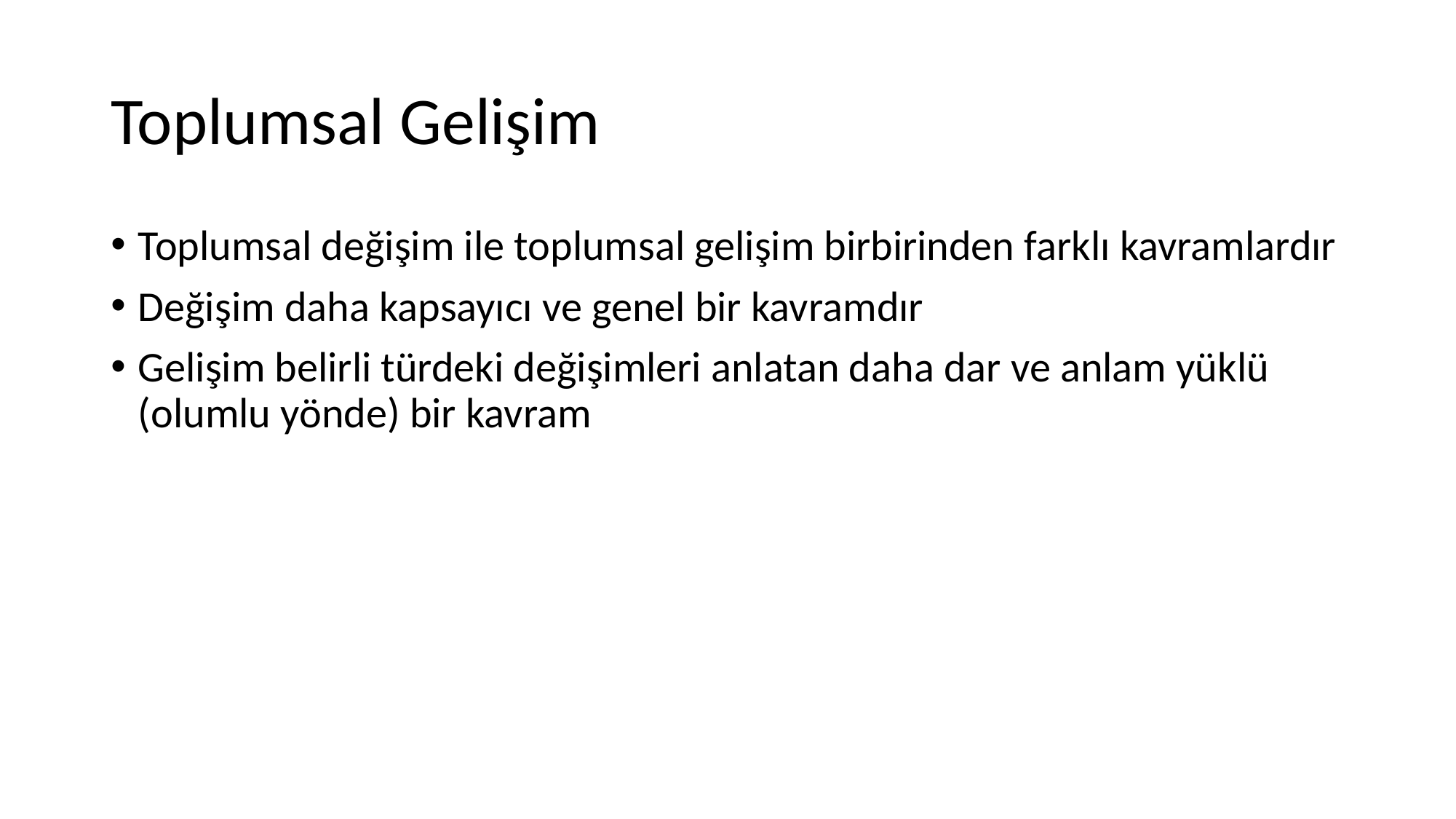

# Toplumsal Gelişim
Toplumsal değişim ile toplumsal gelişim birbirinden farklı kavramlardır
Değişim daha kapsayıcı ve genel bir kavramdır
Gelişim belirli türdeki değişimleri anlatan daha dar ve anlam yüklü (olumlu yönde) bir kavram